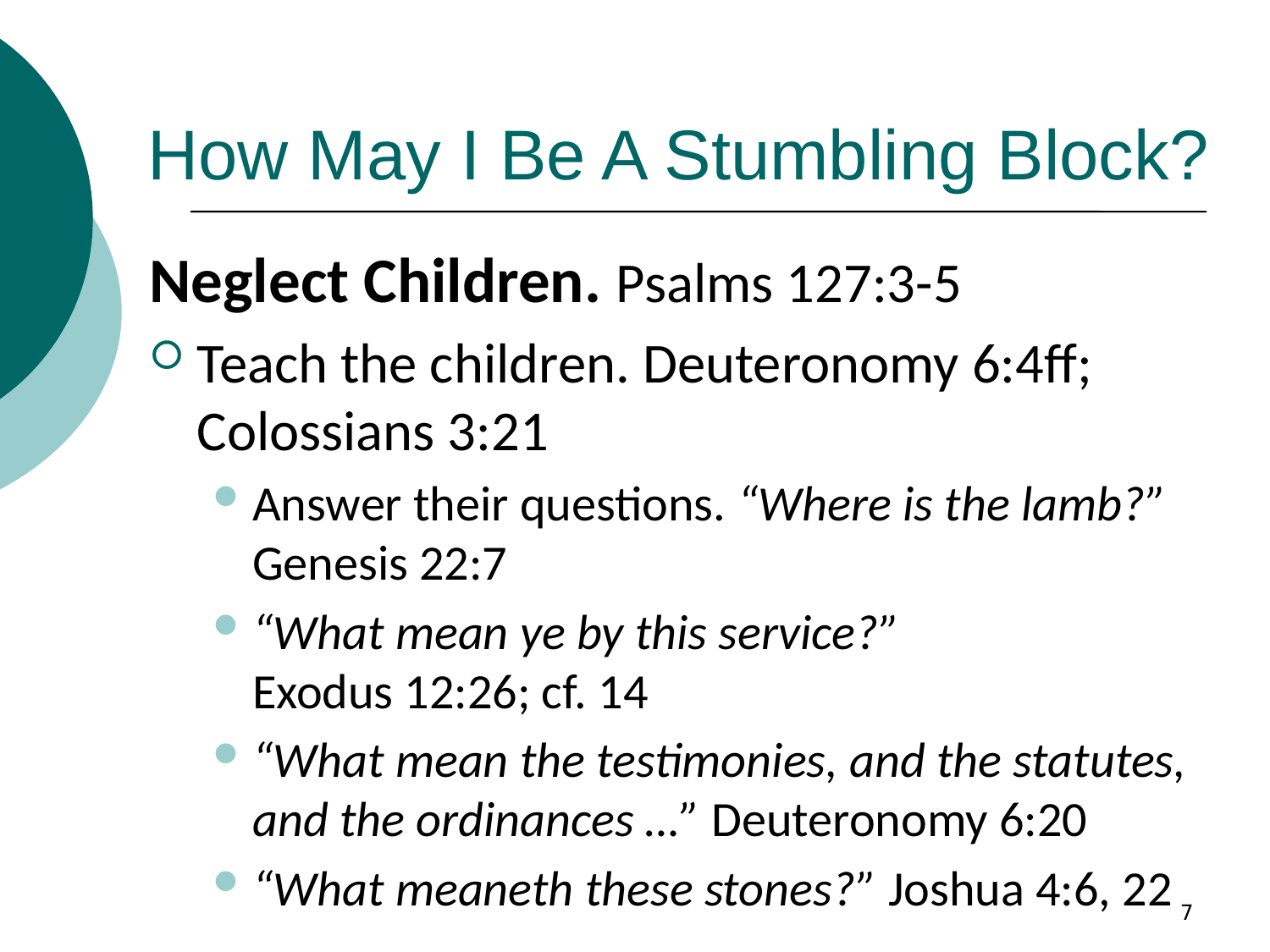

# How May I Be A Stumbling Block?
Neglect Children. Psalms 127:3-5
Teach the children. Deuteronomy 6:4ff; Colossians 3:21
Answer their questions. “Where is the lamb?” Genesis 22:7
“What mean ye by this service?”
Exodus 12:26; cf. 14
“What mean the testimonies, and the statutes, and the ordinances …” Deuteronomy 6:20
“What meaneth these stones?” Joshua 4:6, 22
7